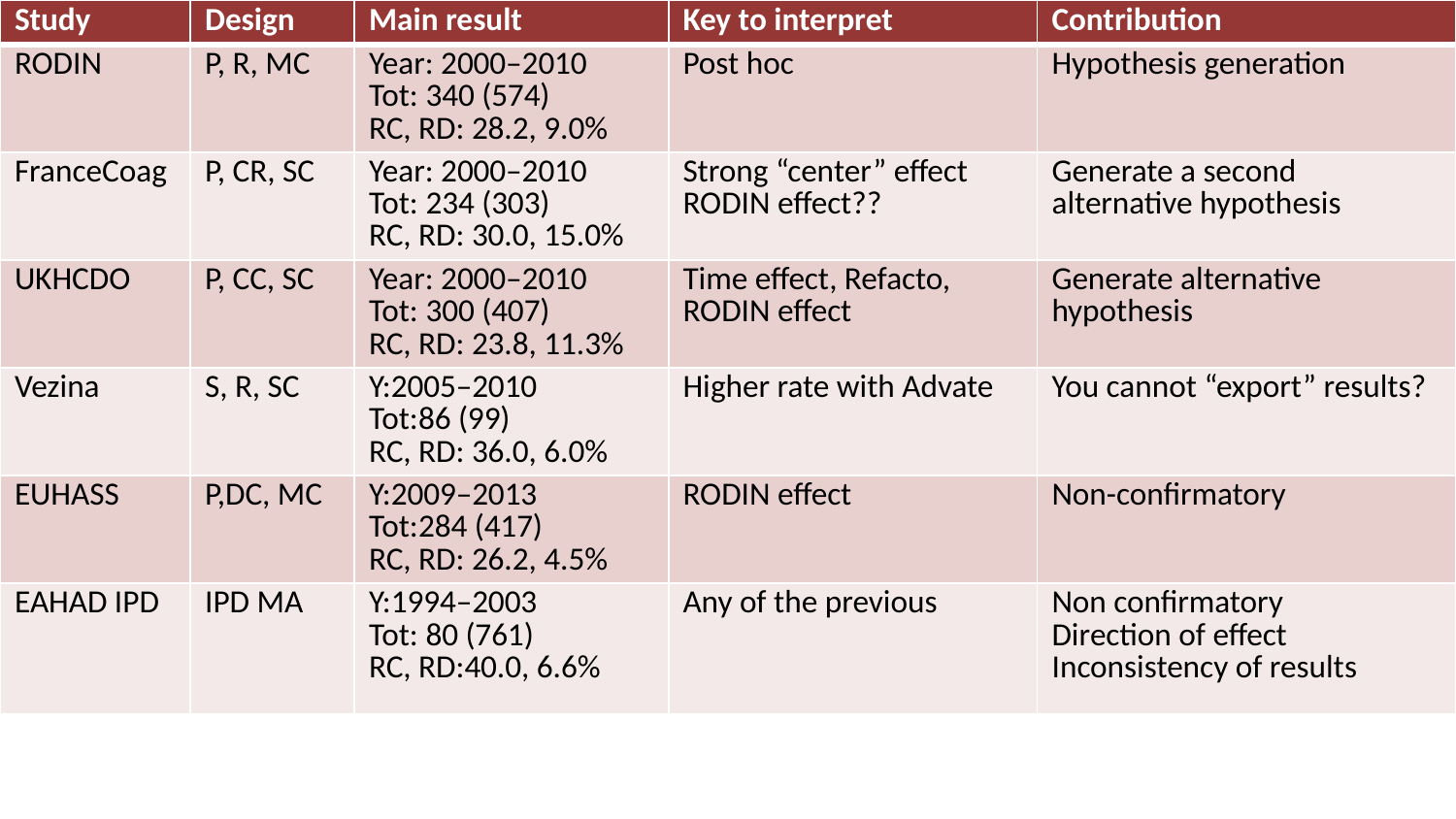

| Study | Design | Main result | Key to interpret | Contribution |
| --- | --- | --- | --- | --- |
| RODIN | P, R, MC | Year: 2000–2010 Tot: 340 (574) RC, RD: 28.2, 9.0% | Post hoc | Hypothesis generation |
| FranceCoag | P, CR, SC | Year: 2000–2010 Tot: 234 (303) RC, RD: 30.0, 15.0% | Strong “center” effect RODIN effect?? | Generate a second alternative hypothesis |
| UKHCDO | P, CC, SC | Year: 2000–2010 Tot: 300 (407) RC, RD: 23.8, 11.3% | Time effect, Refacto, RODIN effect | Generate alternative hypothesis |
| Vezina | S, R, SC | Y:2005–2010 Tot:86 (99) RC, RD: 36.0, 6.0% | Higher rate with Advate | You cannot “export” results? |
| EUHASS | P,DC, MC | Y:2009–2013 Tot:284 (417) RC, RD: 26.2, 4.5% | RODIN effect | Non-confirmatory |
| EAHAD IPD | IPD MA | Y:1994–2003 Tot: 80 (761) RC, RD:40.0, 6.6% | Any of the previous | Non confirmatory Direction of effect Inconsistency of results |